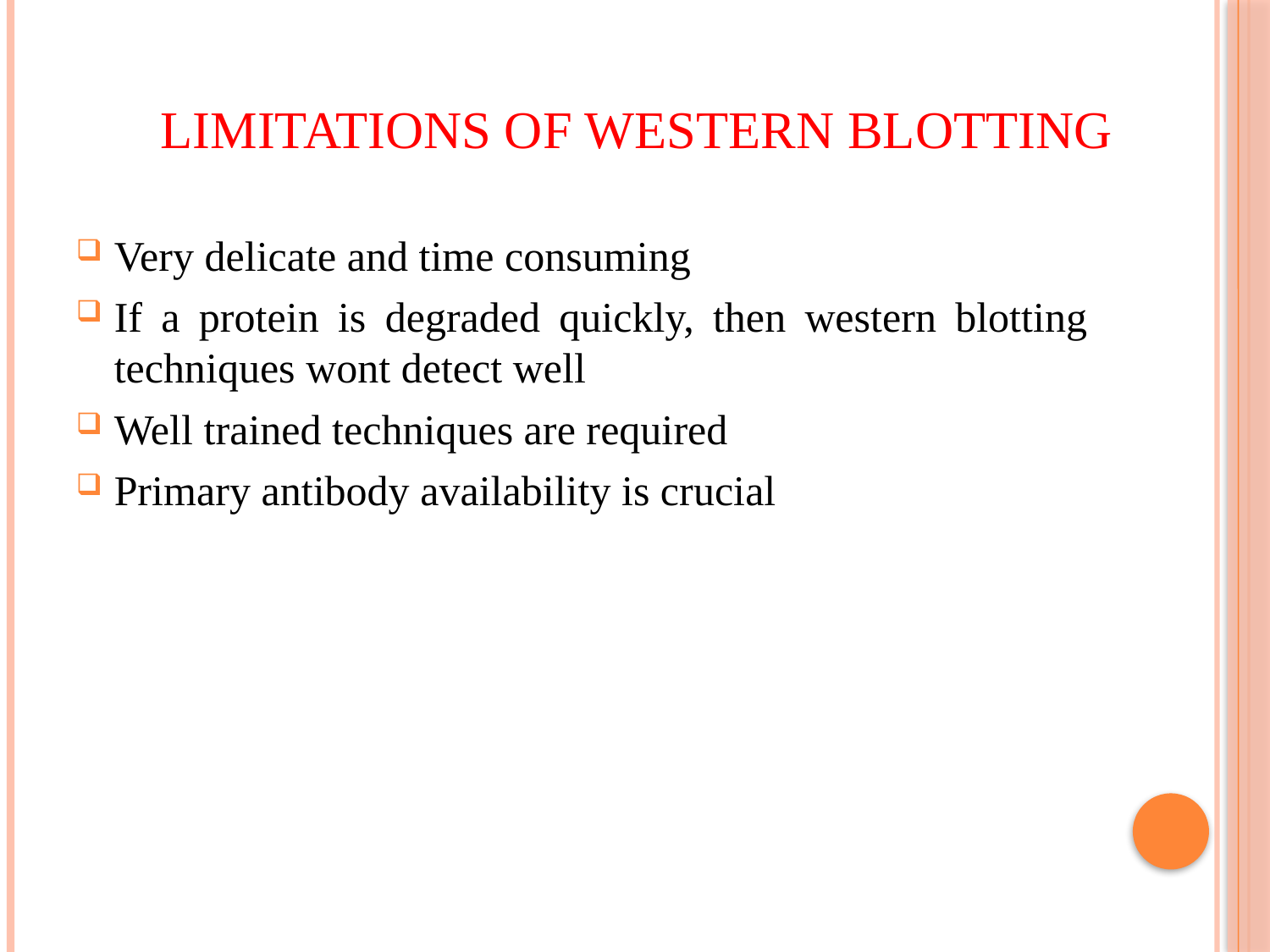

# LIMITATIONS OF WESTERN BLOTTING
Very delicate and time consuming
If a protein is degraded quickly, then western blotting techniques wont detect well
Well trained techniques are required
Primary antibody availability is crucial